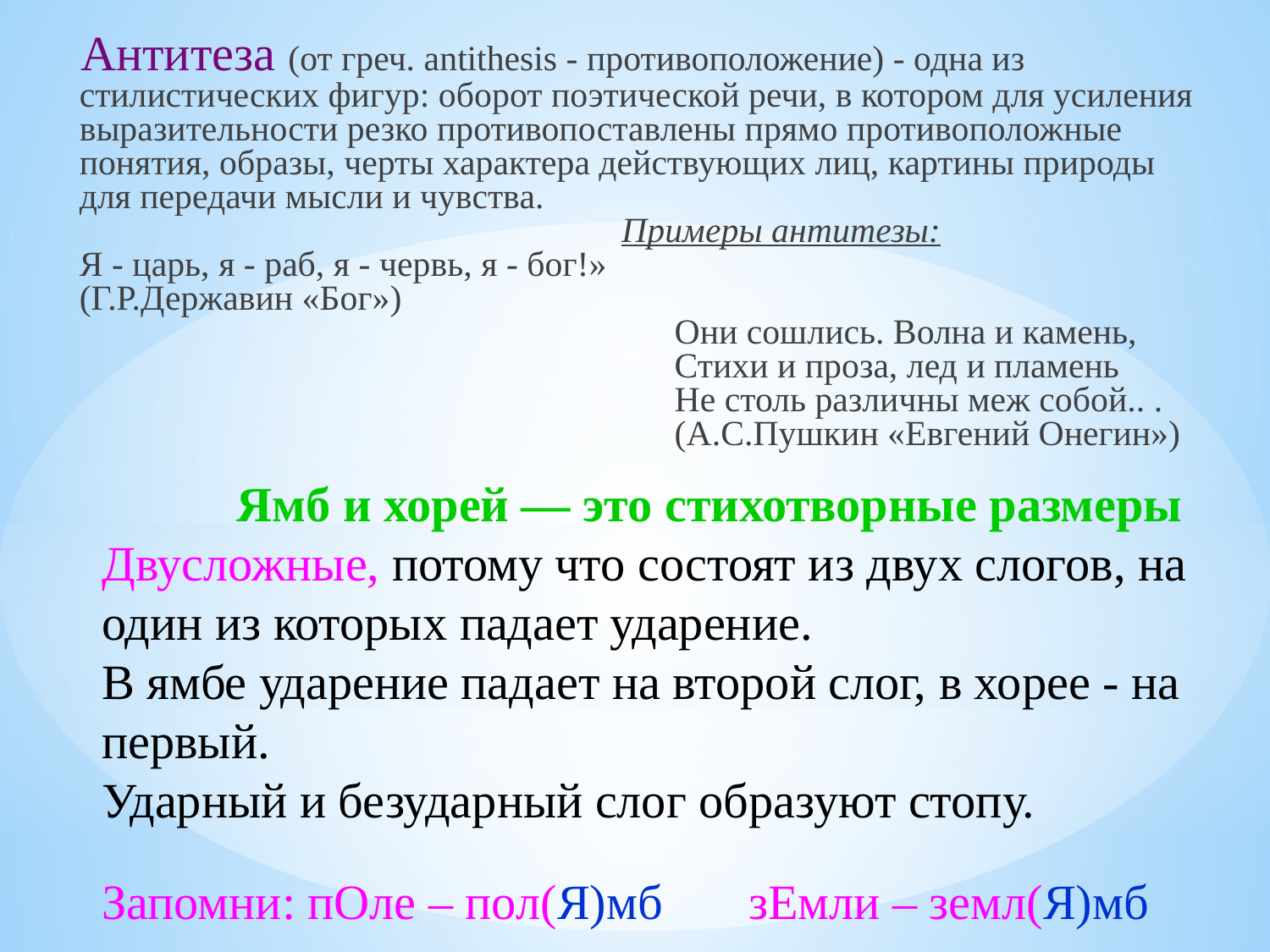

Антитеза (от греч. antithesis - противоположение) - одна из стилистических фигур: оборот поэтической речи, в котором для усиления выразительности резко противопоставлены прямо противоположные понятия, образы, черты характера действующих лиц, картины природы для передачи мысли и чувства.
                                                             Примеры антитезы:
Я - царь, я - раб, я - червь, я - бог!»
(Г.Р.Державин «Бог»)
                                                                   Они сошлись. Волна и камень,
                                                                   Стихи и проза, лед и пламень
                                                                   Не столь различны меж собой.. .
                                                                   (А.С.Пушкин «Евгений Онегин»)
	           Ямб и хорей — это стихотворные размеры
Двусложные, потому что состоят из двух слогов, на один из которых падает ударение.
В ямбе ударение падает на второй слог, в хорее - на первый.
Ударный и безударный слог образуют стопу.
Запомни: пОле – пол(Я)мб       зЕмли – земл(Я)мб